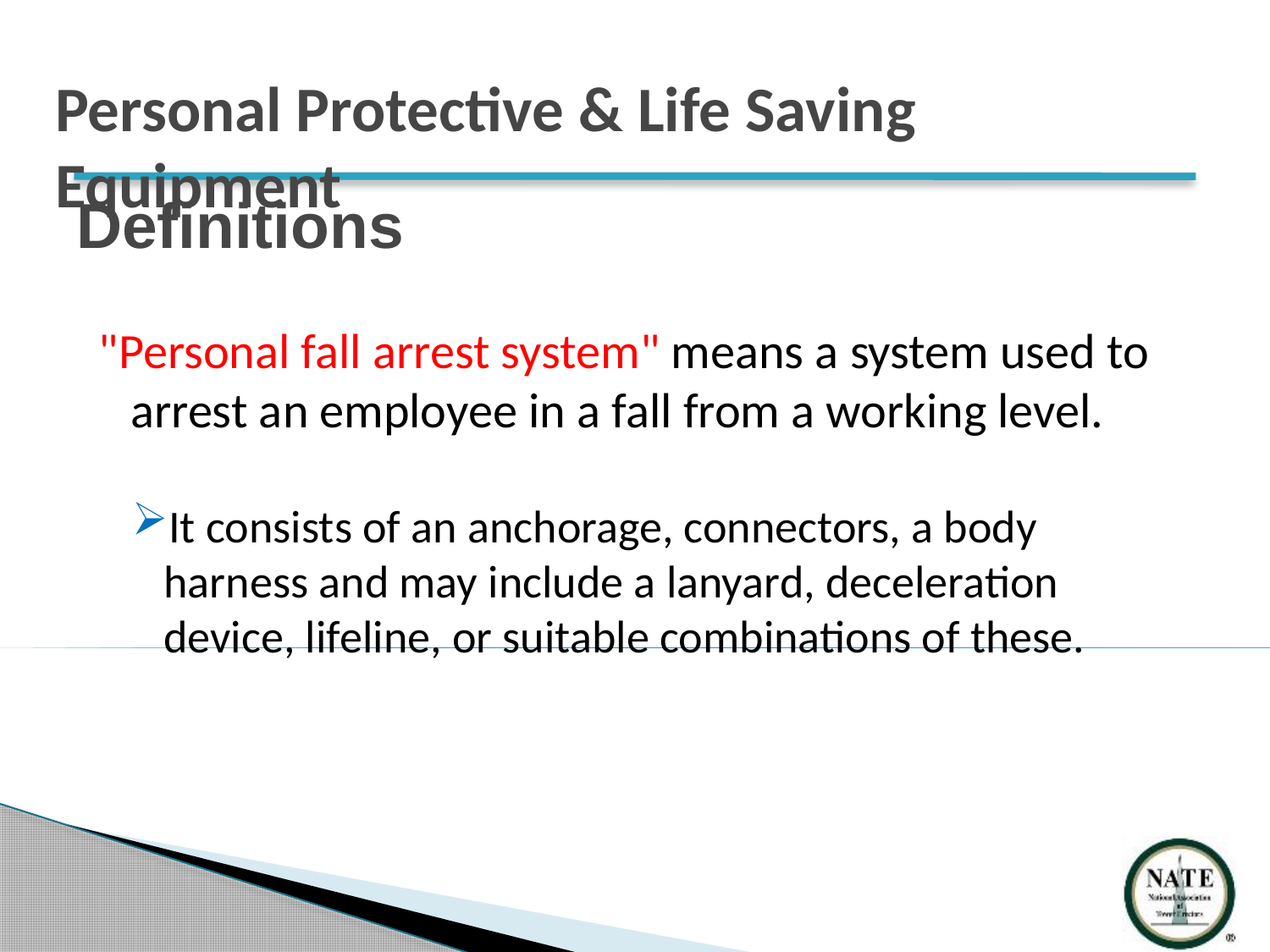

Personal Protective & Life Saving Equipment
# Definitions
"Personal fall arrest system" means a system used to arrest an employee in a fall from a working level.

It consists of an anchorage, connectors, a body harness and may include a lanyard, deceleration device, lifeline, or suitable combinations of these.